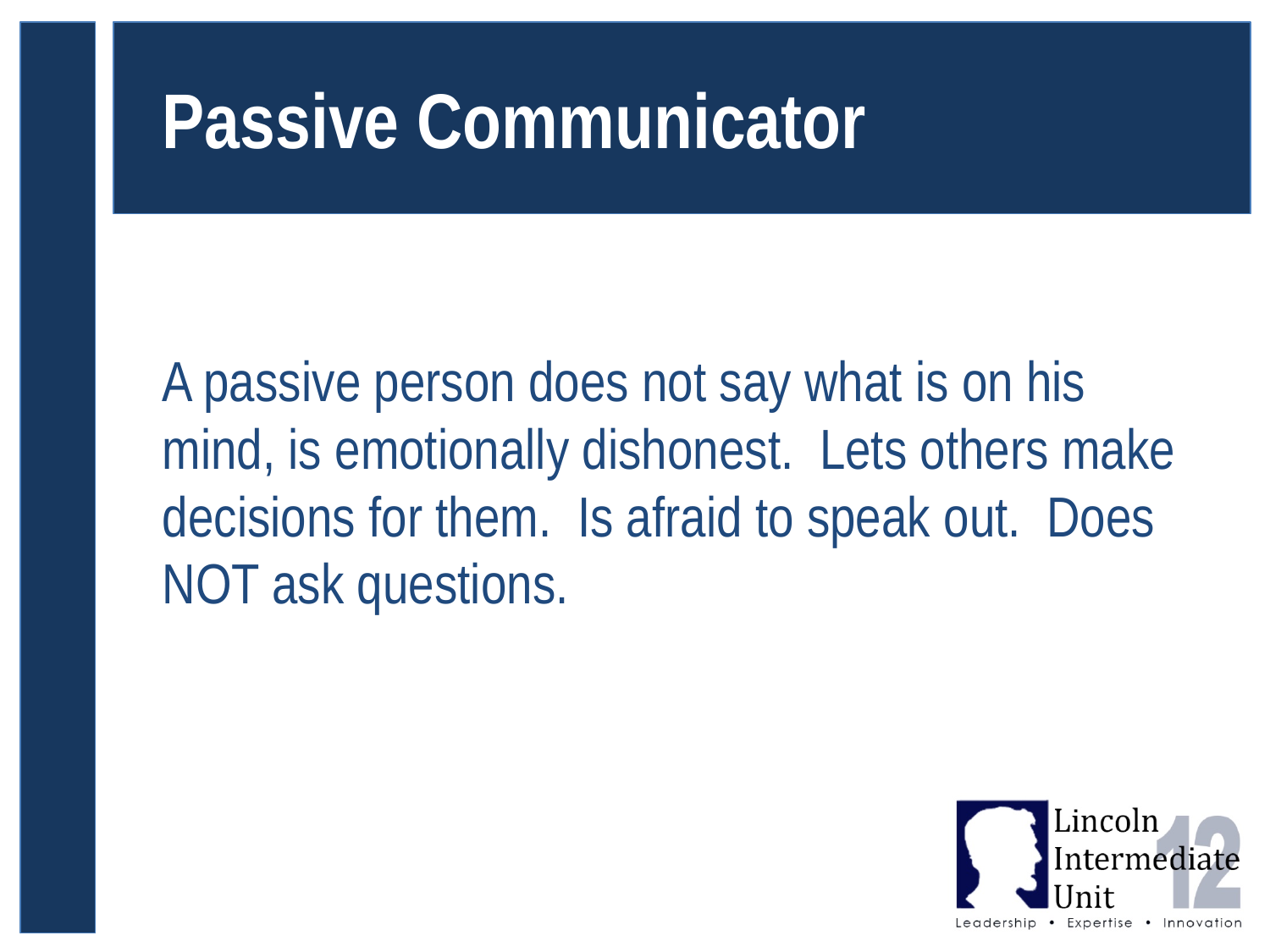

# Passive Communicator
A passive person does not say what is on his mind, is emotionally dishonest.  Lets others make decisions for them.  Is afraid to speak out.  Does NOT ask questions.